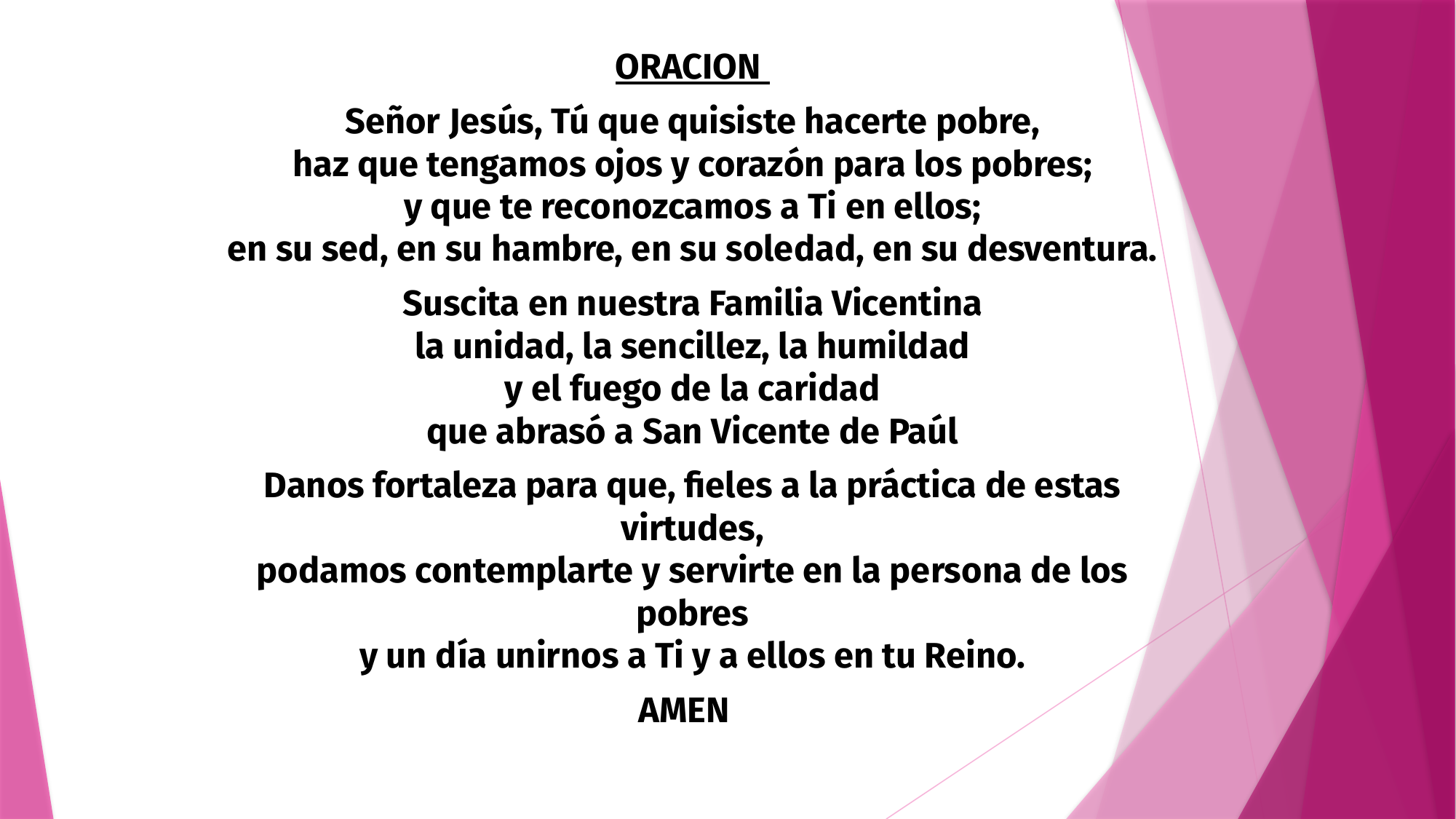

ORACION
Señor Jesús, Tú que quisiste hacerte pobre,
haz que tengamos ojos y corazón para los pobres;
y que te reconozcamos a Ti en ellos;
en su sed, en su hambre, en su soledad, en su desventura.
Suscita en nuestra Familia Vicentina
la unidad, la sencillez, la humildad
y el fuego de la caridad
que abrasó a San Vicente de Paúl
Danos fortaleza para que, fieles a la práctica de estas virtudes,
podamos contemplarte y servirte en la persona de los pobres
y un día unirnos a Ti y a ellos en tu Reino.
AMEN